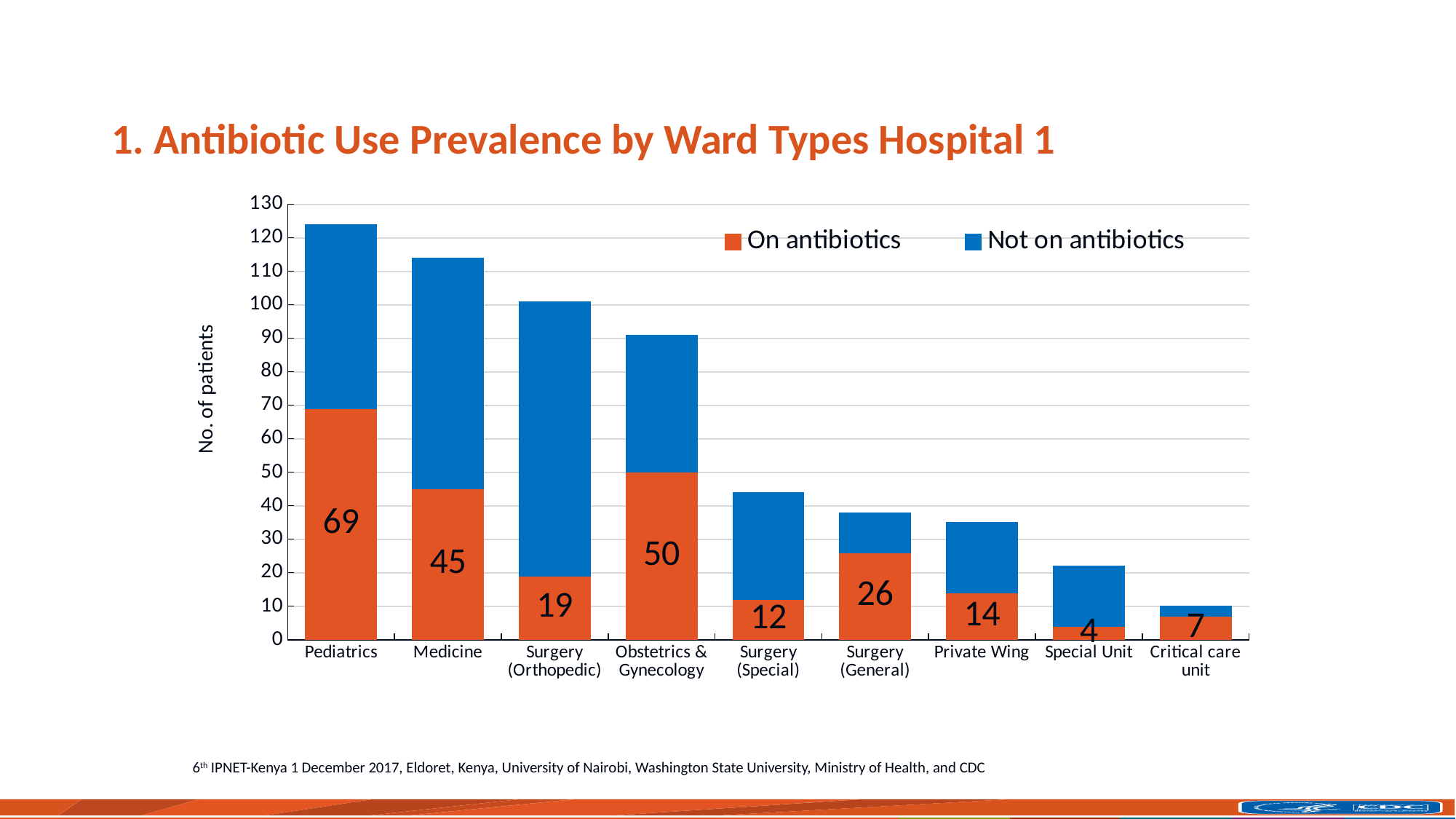

# 1. Antibiotic Use Prevalence by Ward Types Hospital 1

### Chart

| Category | On antibiotics | Not on antibiotics  |
|---|---|---|
| Pediatrics | 69.0 | 55.0 |
| Medicine | 45.0 | 69.0 |
| Surgery (Orthopedic) | 19.0 | 82.0 |
| Obstetrics & Gynecology | 50.0 | 41.0 |
| Surgery (Special) | 12.0 | 32.0 |
| Surgery (General) | 26.0 | 12.0 |
| Private Wing | 14.0 | 21.0 |
| Special Unit | 4.0 | 18.0 |
| Critical care unit | 7.0 | 3.0 |
6th IPNET-Kenya 1 December 2017, Eldoret, Kenya, University of Nairobi, Washington State University, Ministry of Health, and CDC